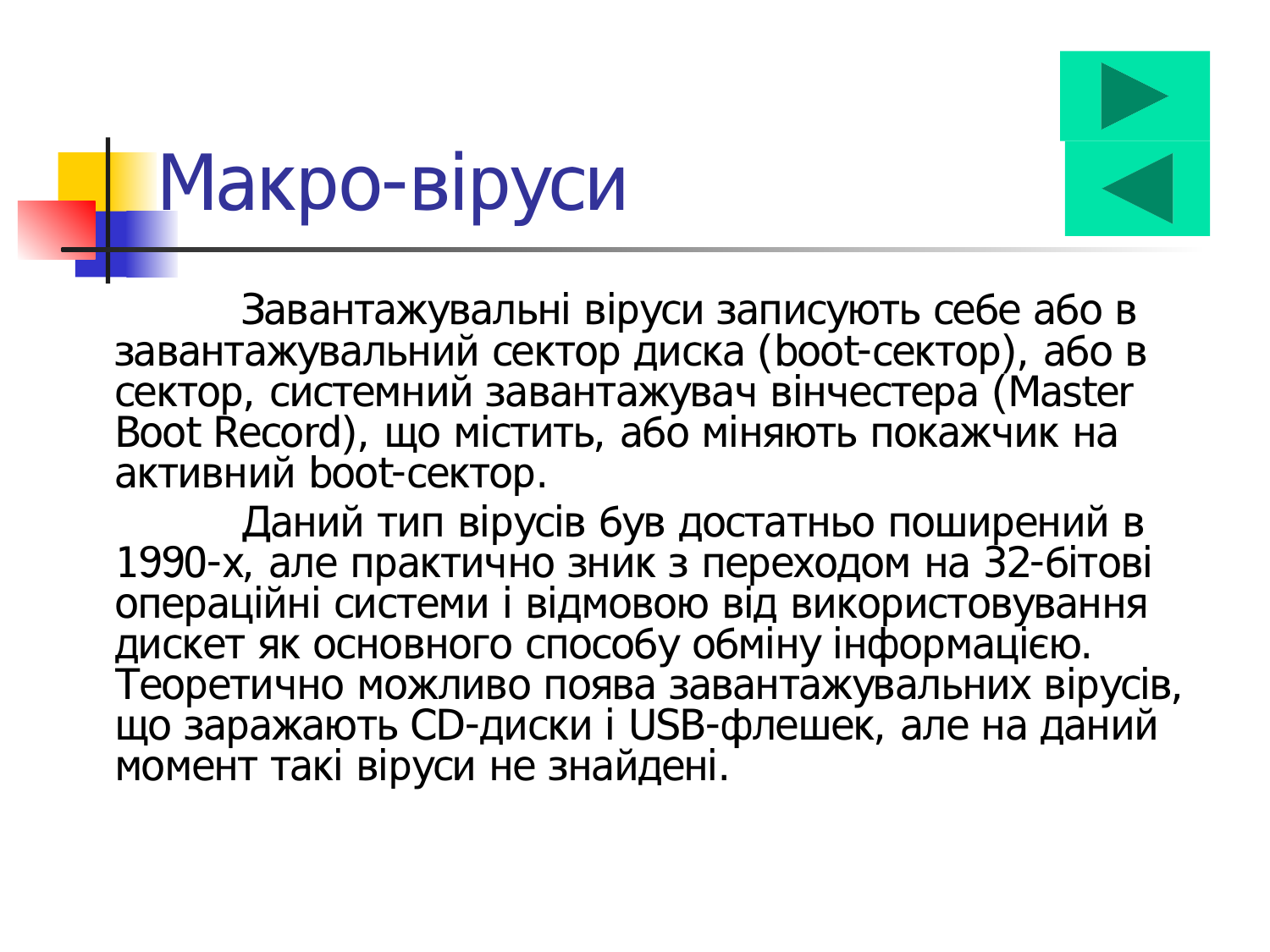

# Макро-віруси

		Завантажувальні віруси записують себе або в завантажувальний сектор диска (boot-сектор), або в сектор, системний завантажувач вінчестера (Master Boot Record), що містить, або міняють покажчик на активний boot-сектор.
		Даний тип вірусів був достатньо поширений в 1990-х, але практично зник з переходом на 32-бітові операційні системи і відмовою від використовування дискет як основного способу обміну інформацією. Теоретично можливо поява завантажувальних вірусів, що заражають CD-диски і USB-флешек, але на даний момент такі віруси не знайдені.